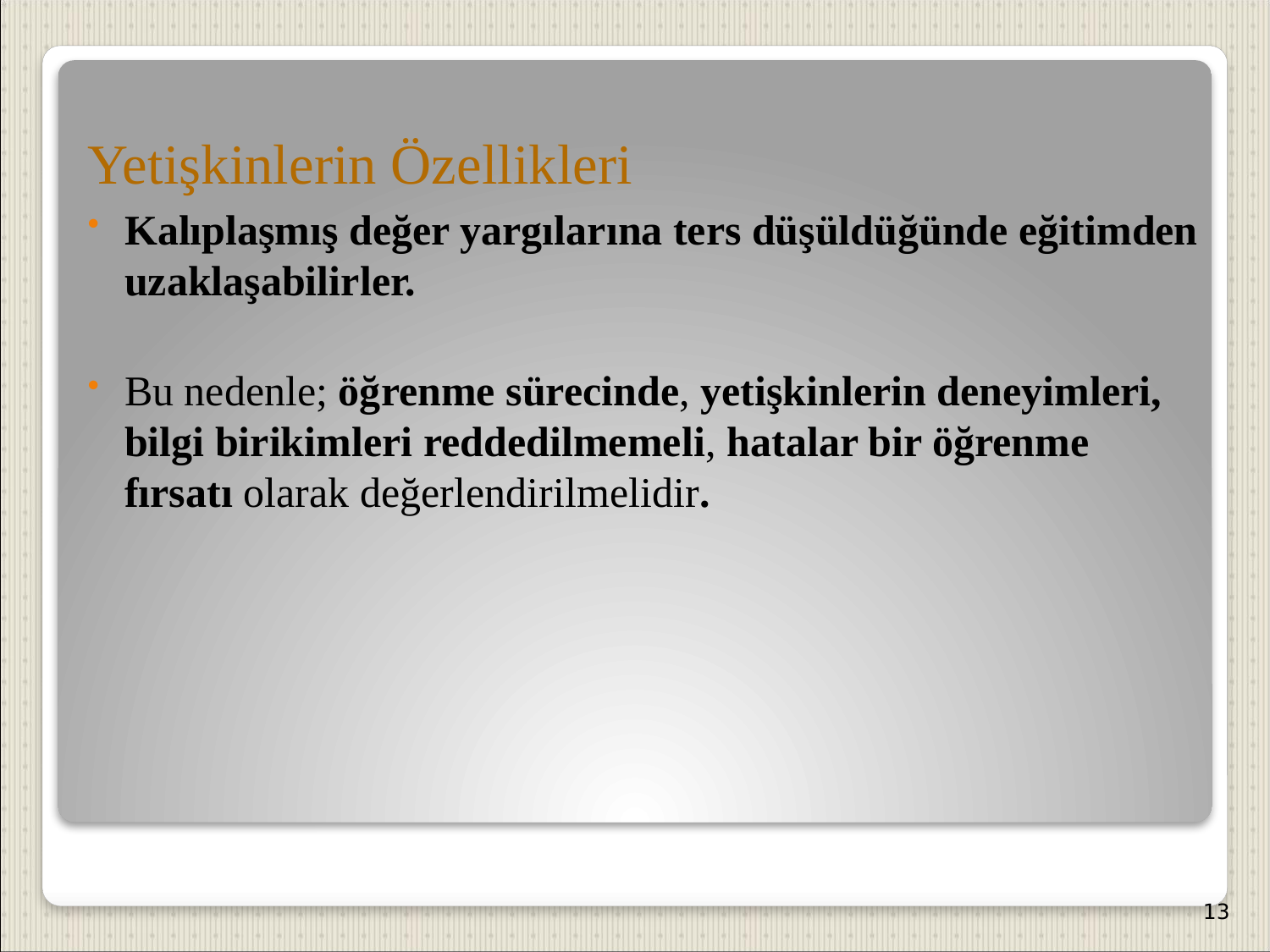

Yetişkinlerin Özellikleri
Kalıplaşmış değer yargılarına ters düşüldüğünde eğitimden uzaklaşabilirler.

Bu nedenle; öğrenme sürecinde, yetişkinlerin deneyimleri, bilgi birikimleri reddedilmemeli, hatalar bir öğrenme fırsatı olarak değerlendirilmelidir.

13